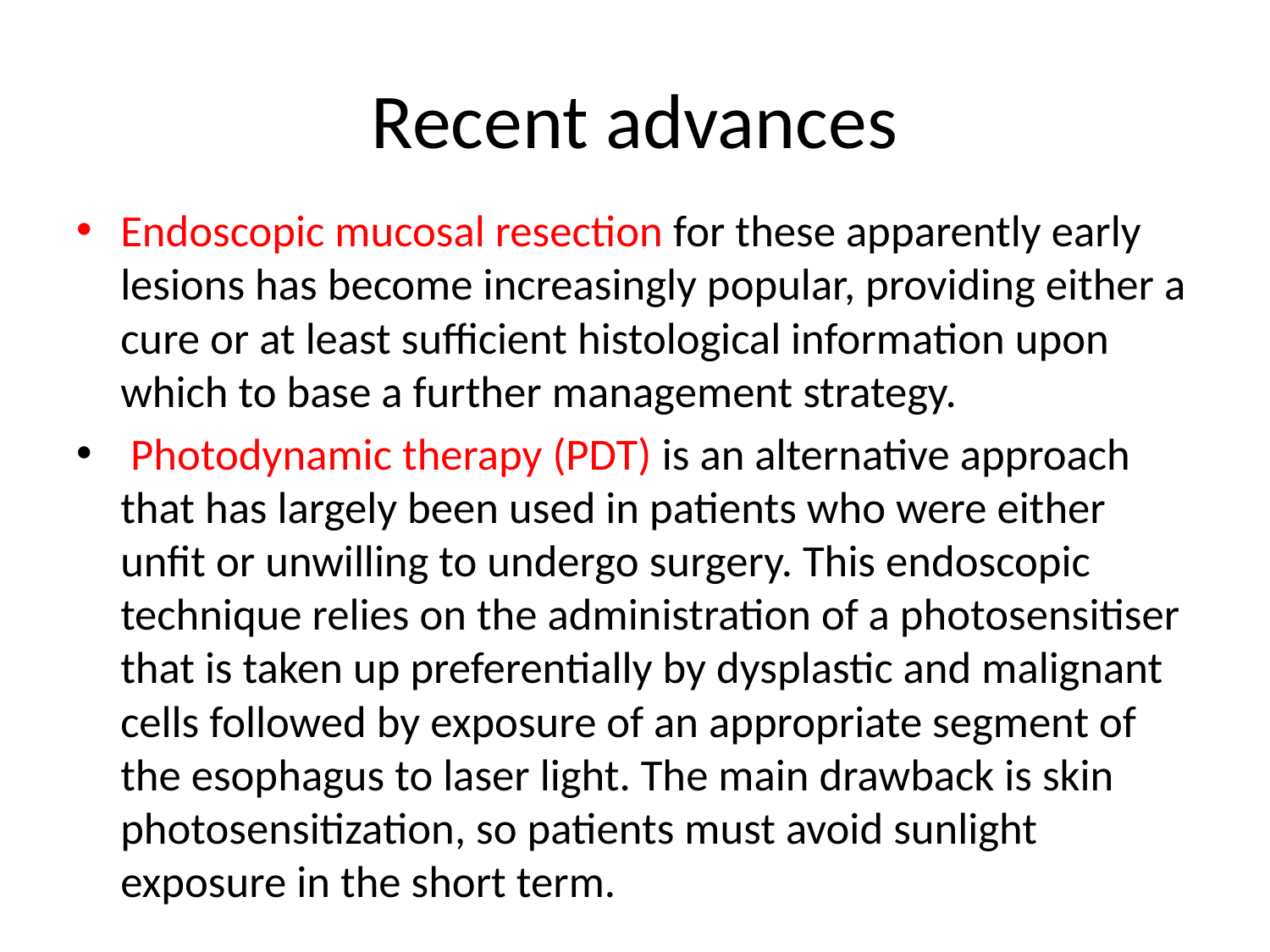

# Recent advances
Endoscopic mucosal resection for these apparently early lesions has become increasingly popular, providing either a cure or at least sufficient histological information upon which to base a further management strategy.
 Photodynamic therapy (PDT) is an alternative approach that has largely been used in patients who were either unfit or unwilling to undergo surgery. This endoscopic technique relies on the administration of a photosensitiser that is taken up preferentially by dysplastic and malignant cells followed by exposure of an appropriate segment of the esophagus to laser light. The main drawback is skin photosensitization, so patients must avoid sunlight exposure in the short term.